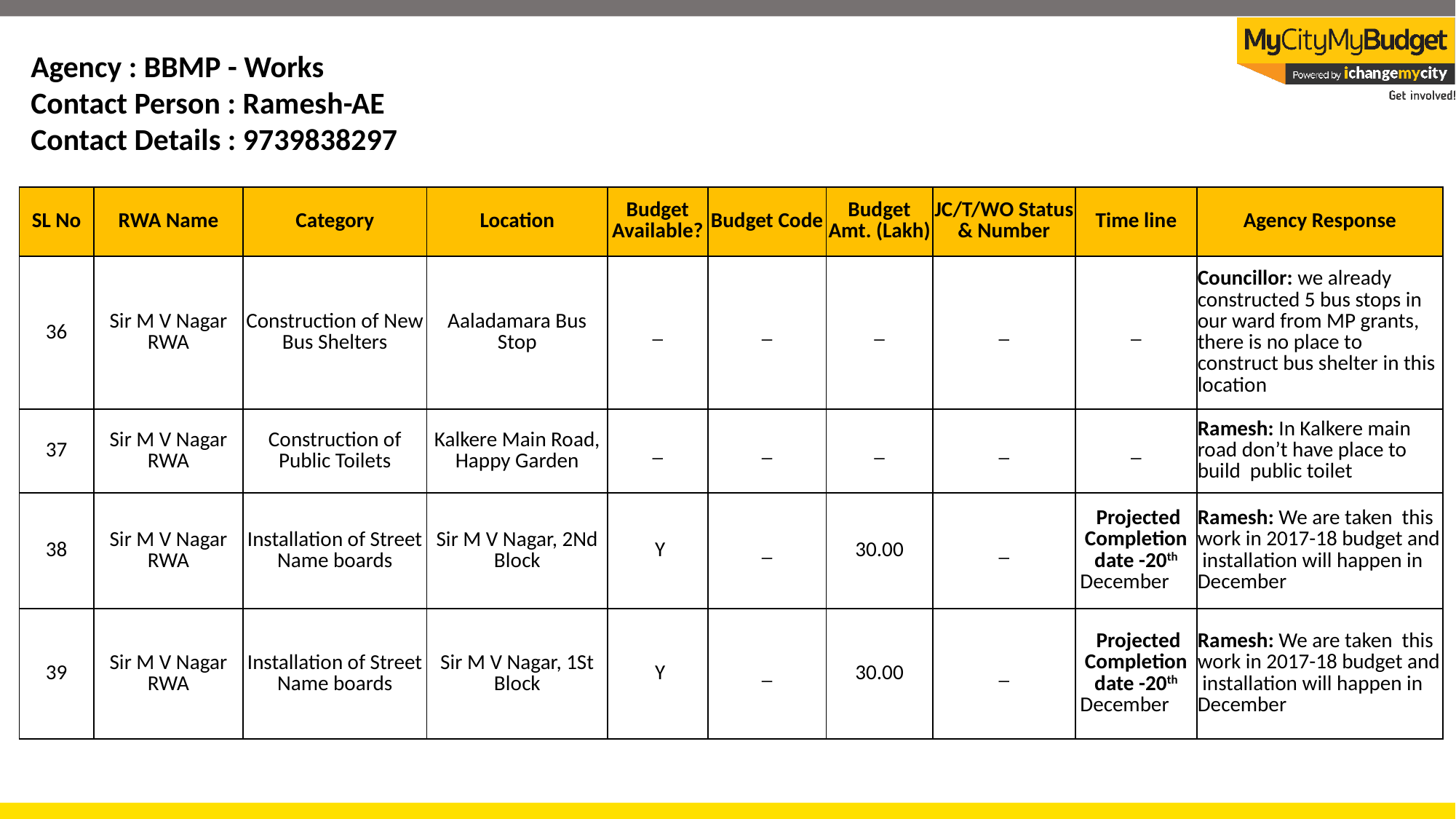

Agency : BBMP - Works
Contact Person : Ramesh-AE
Contact Details : 9739838297
| SL No | RWA Name | Category | Location | Budget Available? | Budget Code | Budget Amt. (Lakh) | JC/T/WO Status & Number | Time line | Agency Response |
| --- | --- | --- | --- | --- | --- | --- | --- | --- | --- |
| 36 | Sir M V Nagar RWA | Construction of New Bus Shelters | Aaladamara Bus Stop | \_ | \_ | \_ | \_ | \_ | Councillor: we already constructed 5 bus stops in our ward from MP grants, there is no place to construct bus shelter in this location |
| 37 | Sir M V Nagar RWA | Construction of Public Toilets | Kalkere Main Road, Happy Garden | \_ | \_ | \_ | \_ | \_ | Ramesh: In Kalkere main road don’t have place to build public toilet |
| 38 | Sir M V Nagar RWA | Installation of Street Name boards | Sir M V Nagar, 2Nd Block | Y | \_ | 30.00 | \_ | Projected Completion date -20th December | Ramesh: We are taken this work in 2017-18 budget and installation will happen in December |
| 39 | Sir M V Nagar RWA | Installation of Street Name boards | Sir M V Nagar, 1St Block | Y | \_ | 30.00 | \_ | Projected Completion date -20th December | Ramesh: We are taken this work in 2017-18 budget and installation will happen in December |